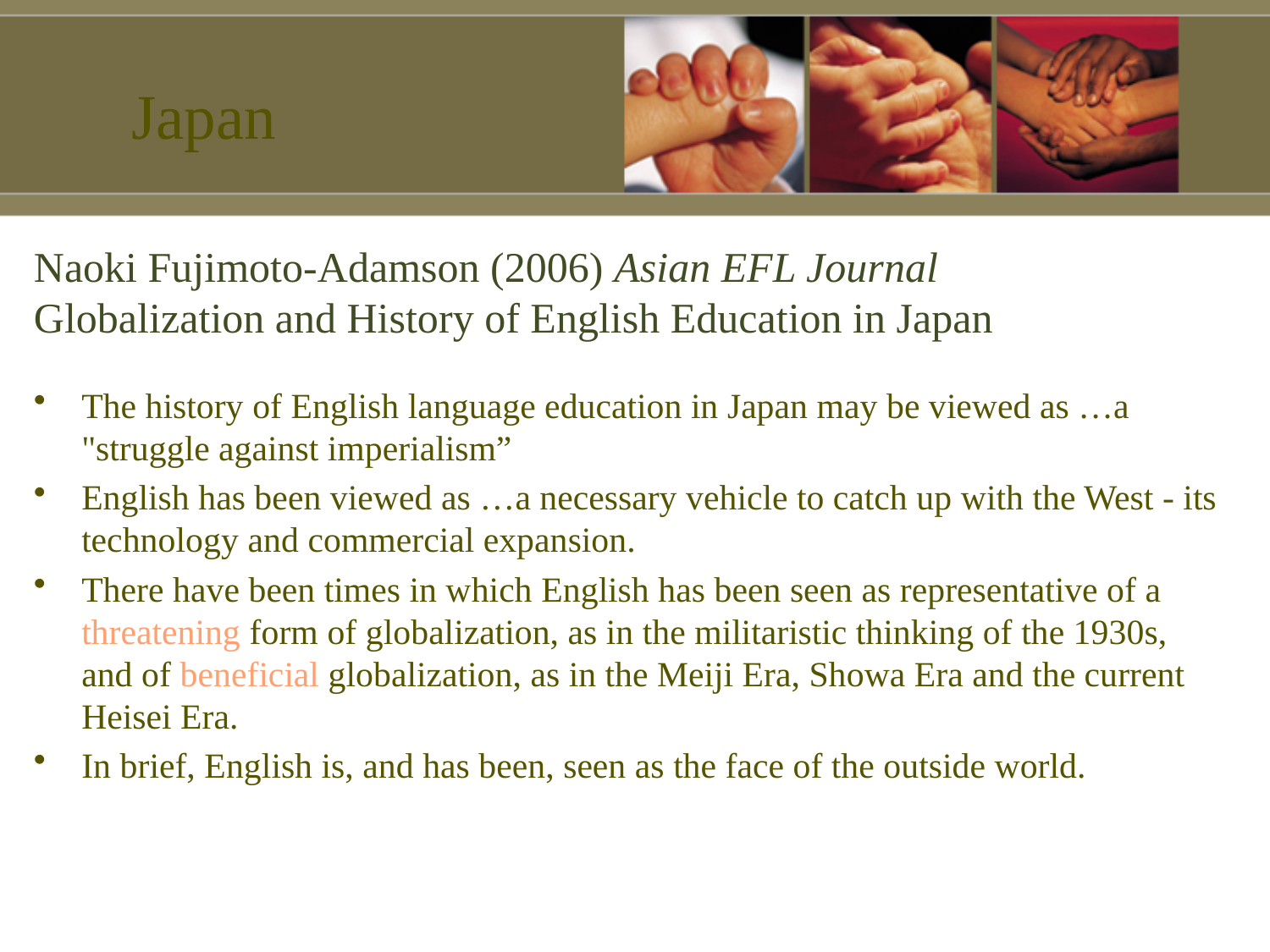

Japan
# Naoki Fujimoto-Adamson (2006) Asian EFL Journal Globalization and History of English Education in Japan
The history of English language education in Japan may be viewed as …a "struggle against imperialism”
English has been viewed as …a necessary vehicle to catch up with the West - its technology and commercial expansion.
There have been times in which English has been seen as representative of a threatening form of globalization, as in the militaristic thinking of the 1930s, and of beneficial globalization, as in the Meiji Era, Showa Era and the current Heisei Era.
In brief, English is, and has been, seen as the face of the outside world.